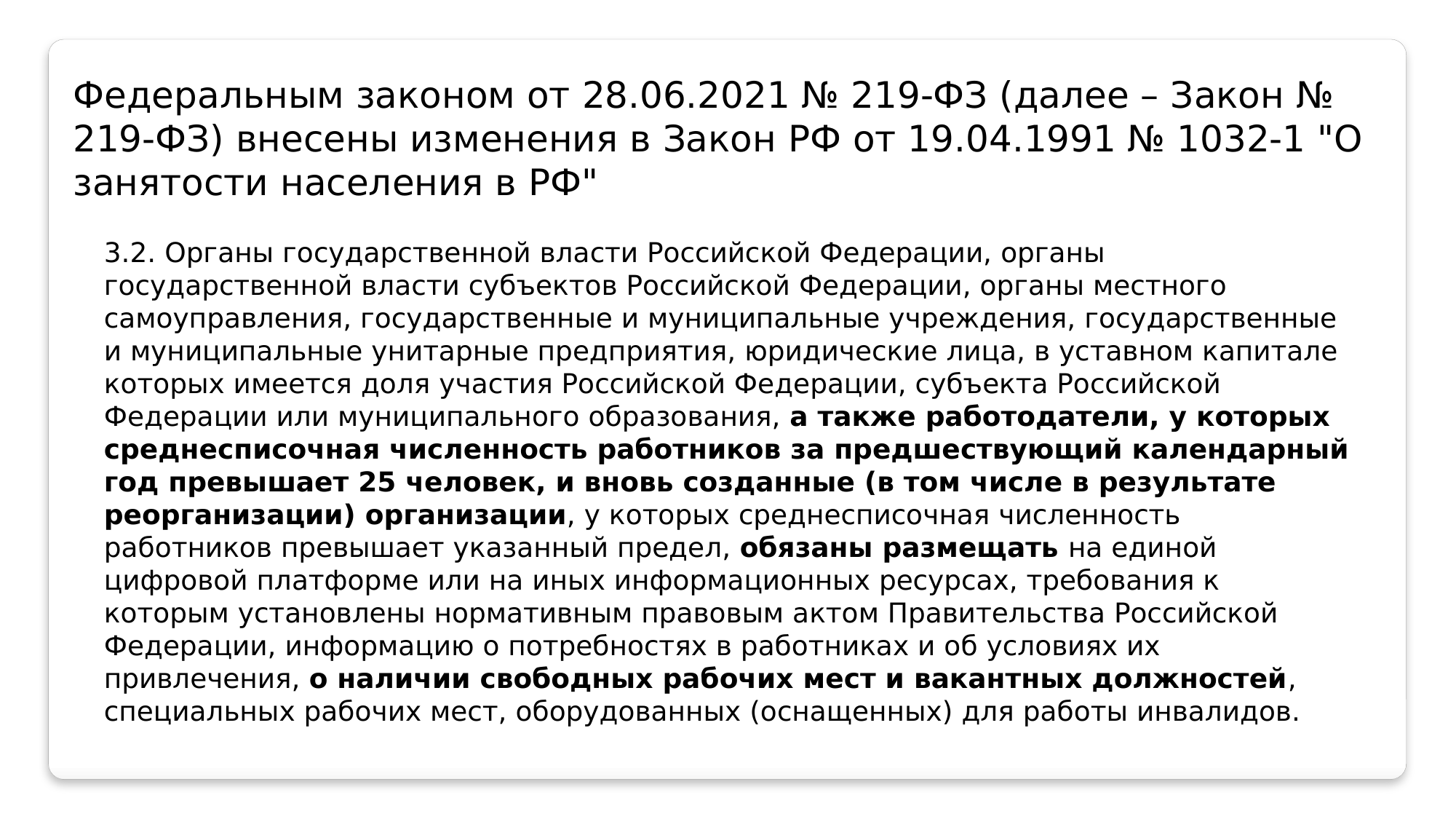

Федеральным законом от 28.06.2021 № 219-ФЗ (далее – Закон № 219-ФЗ) внесены изменения в Закон РФ от 19.04.1991 № 1032-1 "О занятости населения в РФ"
3.2. Органы государственной власти Российской Федерации, органы государственной власти субъектов Российской Федерации, органы местного самоуправления, государственные и муниципальные учреждения, государственные и муниципальные унитарные предприятия, юридические лица, в уставном капитале которых имеется доля участия Российской Федерации, субъекта Российской Федерации или муниципального образования, а также работодатели, у которых среднесписочная численность работников за предшествующий календарный год превышает 25 человек, и вновь созданные (в том числе в результате реорганизации) организации, у которых среднесписочная численность работников превышает указанный предел, обязаны размещать на единой цифровой платформе или на иных информационных ресурсах, требования к которым установлены нормативным правовым актом Правительства Российской Федерации, информацию о потребностях в работниках и об условиях их привлечения, о наличии свободных рабочих мест и вакантных должностей, специальных рабочих мест, оборудованных (оснащенных) для работы инвалидов.